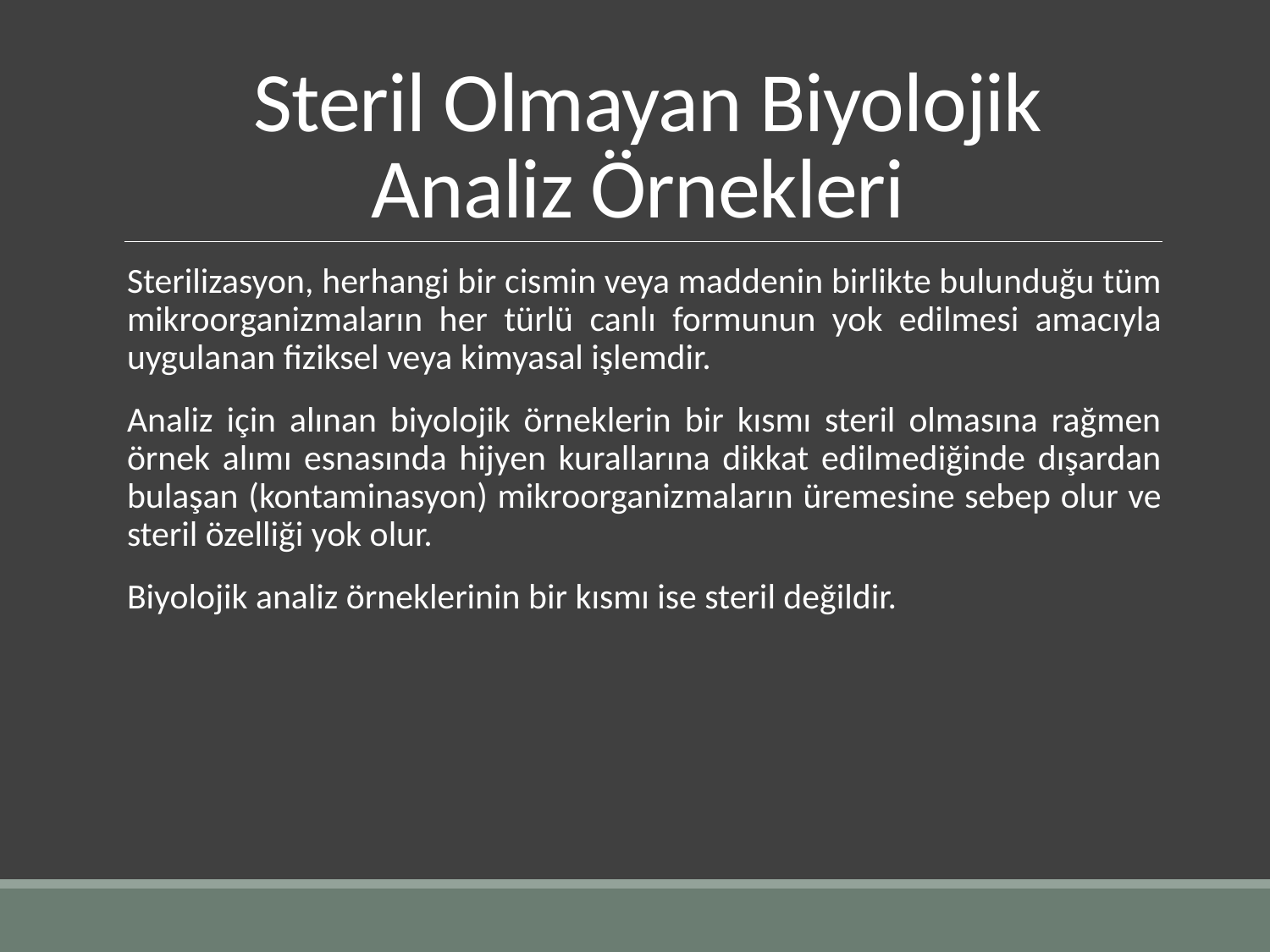

# Steril Olmayan Biyolojik Analiz Örnekleri
Sterilizasyon, herhangi bir cismin veya maddenin birlikte bulunduğu tüm mikroorganizmaların her türlü canlı formunun yok edilmesi amacıyla uygulanan fiziksel veya kimyasal işlemdir.
Analiz için alınan biyolojik örneklerin bir kısmı steril olmasına rağmen örnek alımı esnasında hijyen kurallarına dikkat edilmediğinde dışardan bulaşan (kontaminasyon) mikroorganizmaların üremesine sebep olur ve steril özelliği yok olur.
Biyolojik analiz örneklerinin bir kısmı ise steril değildir.